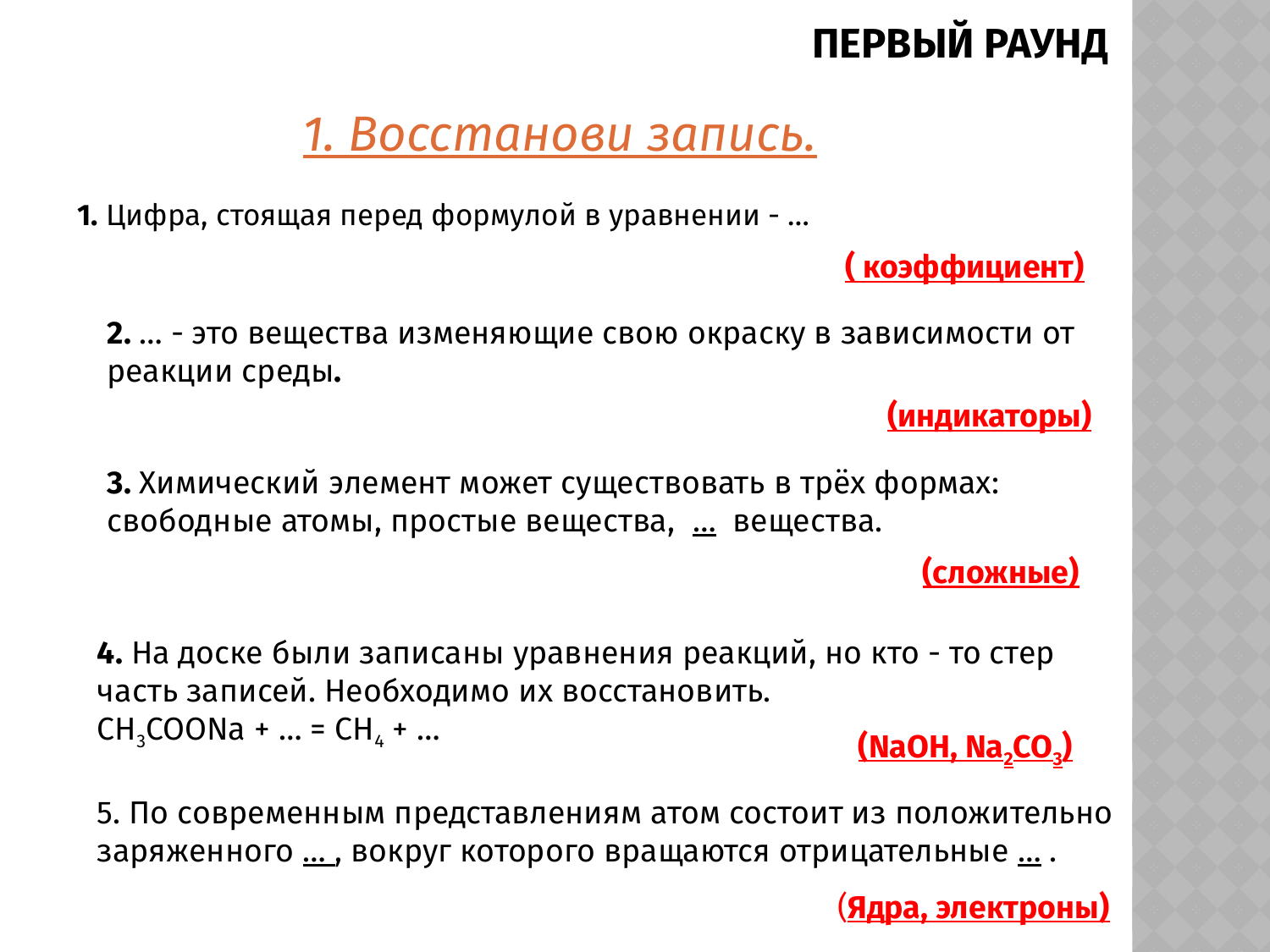

# ПЕРВЫЙ РАУНД
1. Восстанови запись.
 1. Цифра, стоящая перед формулой в уравнении - …
 ( коэффициент)
2. … - это вещества изменяющие свою окраску в зависимости от реакции среды.
(индикаторы)
3. Химический элемент может существовать в трёх формах: свободные атомы, простые вещества,  …  вещества.
(сложные)
4. На доске были записаны уравнения реакций, но кто - то стер часть записей. Необходимо их восстановить.
CH3COONa + … = CH4 + …
(NaOH, Na2CO3)
5. По современным представлениям атом состоит из положительно заряженного … , вокруг которого вращаются отрицательные … .
(Ядра, электроны)